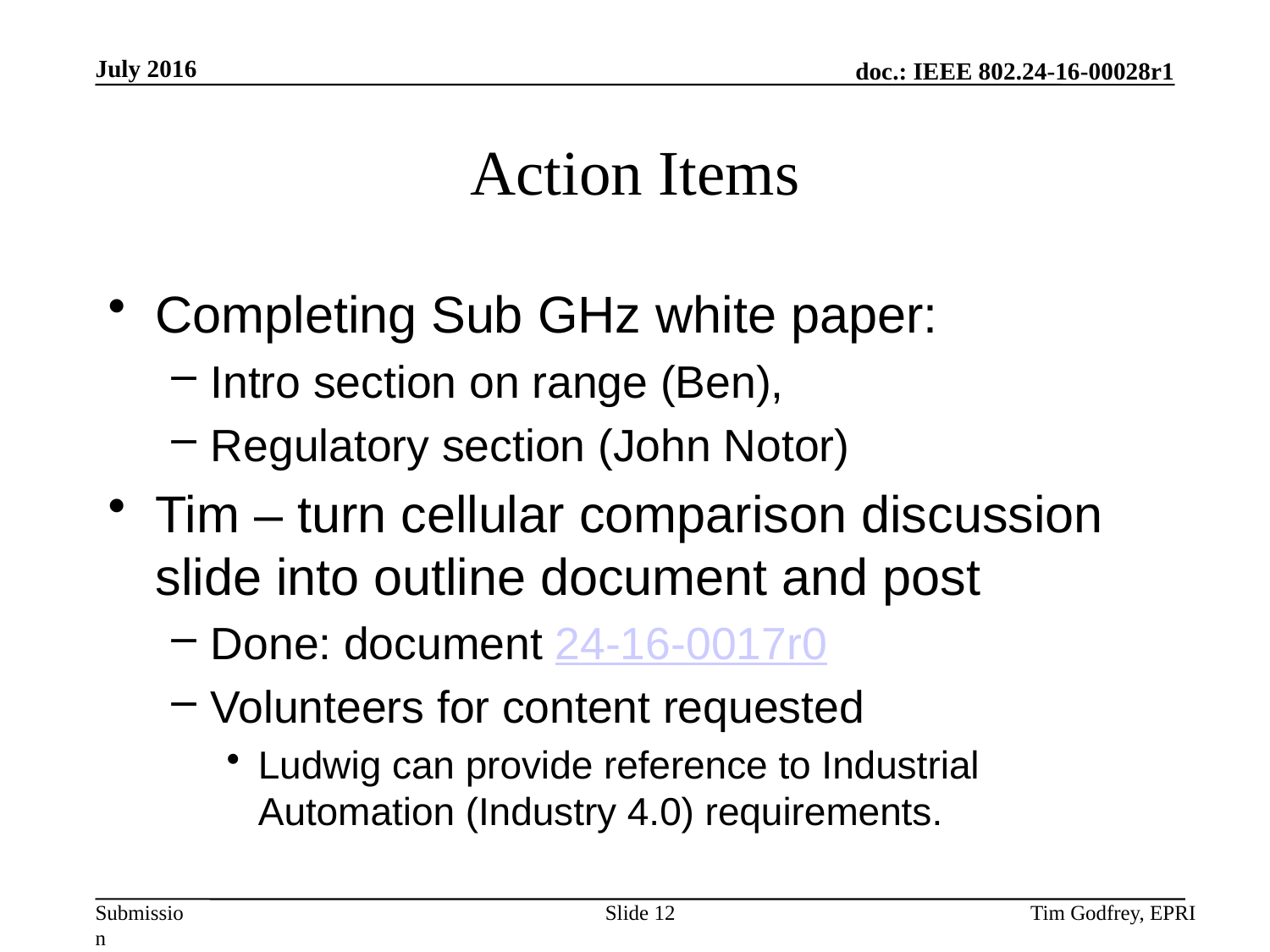

# Action Items
Completing Sub GHz white paper:
Intro section on range (Ben),
Regulatory section (John Notor)
Tim – turn cellular comparison discussion slide into outline document and post
Done: document 24-16-0017r0
Volunteers for content requested
Ludwig can provide reference to Industrial Automation (Industry 4.0) requirements.

Slide 12
Tim Godfrey, EPRI